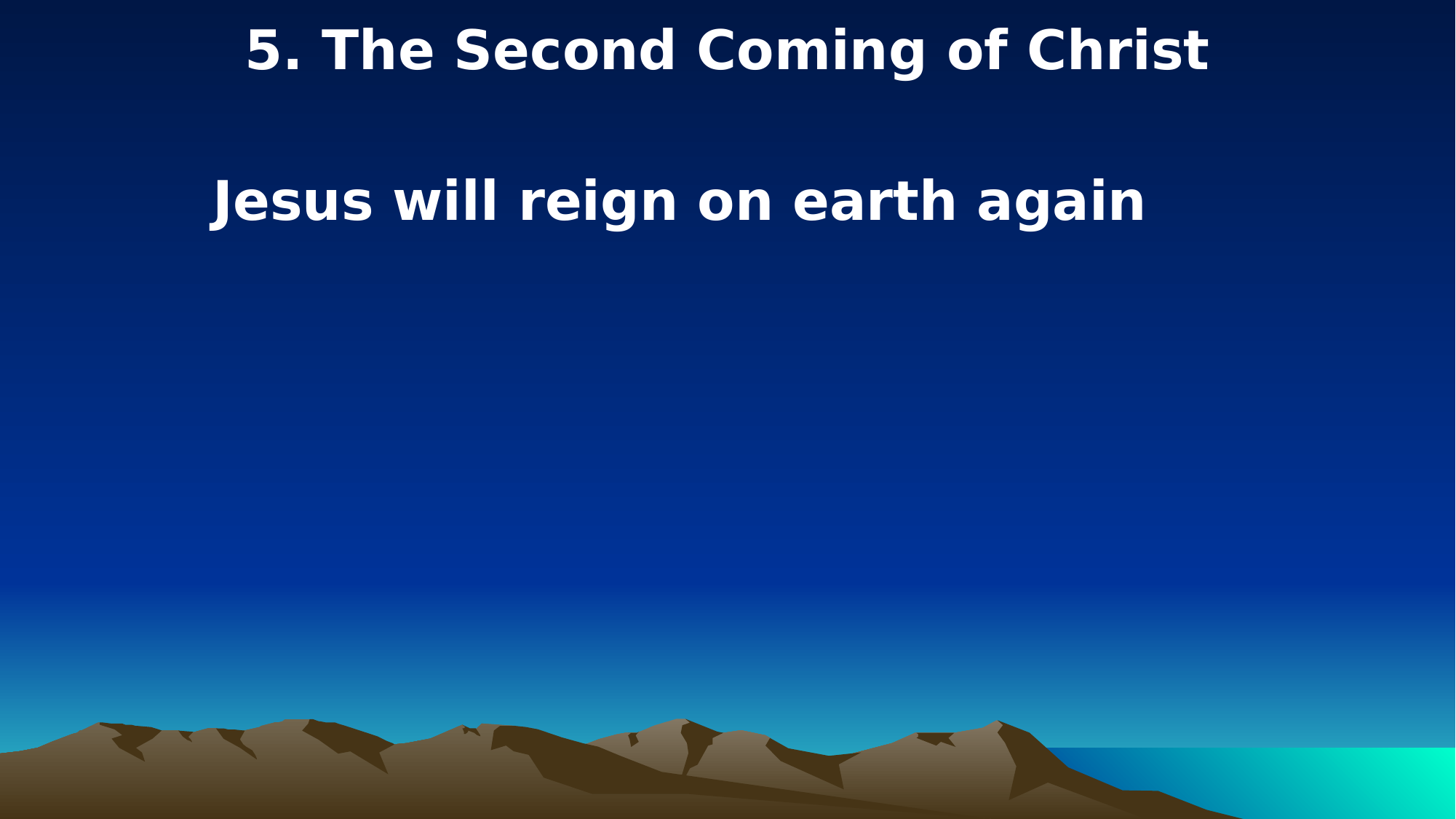

5. The Second Coming of Christ

Jesus will reign on earth again